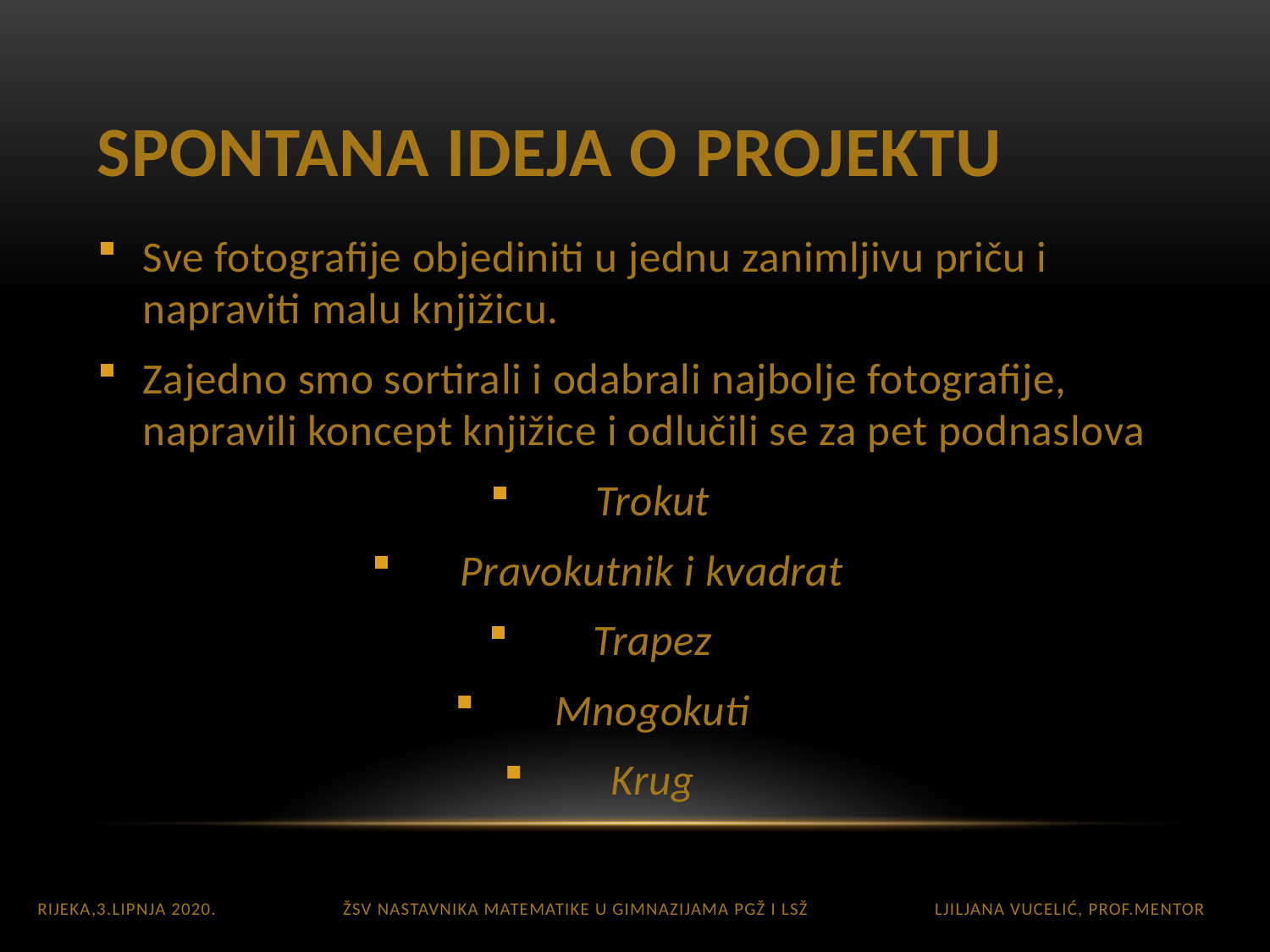

# SPONTANA IDEJA O PROJEKTU
Sve fotografije objediniti u jednu zanimljivu priču i napraviti malu knjižicu.
Zajedno smo sortirali i odabrali najbolje fotografije, napravili koncept knjižice i odlučili se za pet podnaslova
Trokut
Pravokutnik i kvadrat
Trapez
Mnogokuti
Krug
Rijeka,3.lipnja 2020.                         ŽSV nastavnika matematike u gimnazijama PGŽ i LSŽ                         Ljiljana Vucelić, prof.mentor